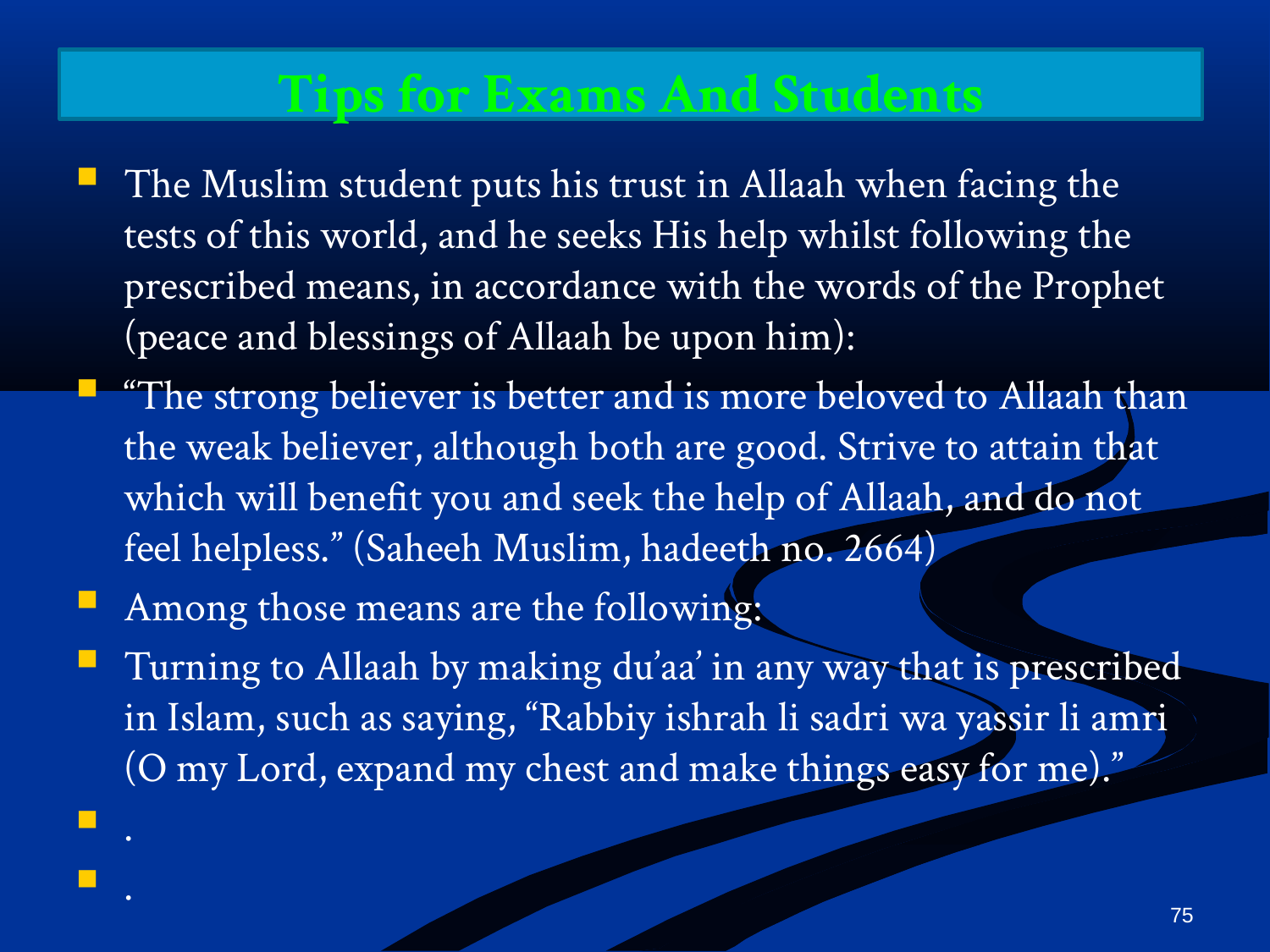

# Tips for Exams And Students
The Muslim student puts his trust in Allaah when facing the tests of this world, and he seeks His help whilst following the prescribed means, in accordance with the words of the Prophet (peace and blessings of Allaah be upon him):
“The strong believer is better and is more beloved to Allaah than the weak believer, although both are good. Strive to attain that which will benefit you and seek the help of Allaah, and do not feel helpless.” (Saheeh Muslim, hadeeth no. 2664)
Among those means are the following:
Turning to Allaah by making du’aa’ in any way that is prescribed in Islam, such as saying, “Rabbiy ishrah li sadri wa yassir li amri (O my Lord, expand my chest and make things easy for me).”
.
.
75